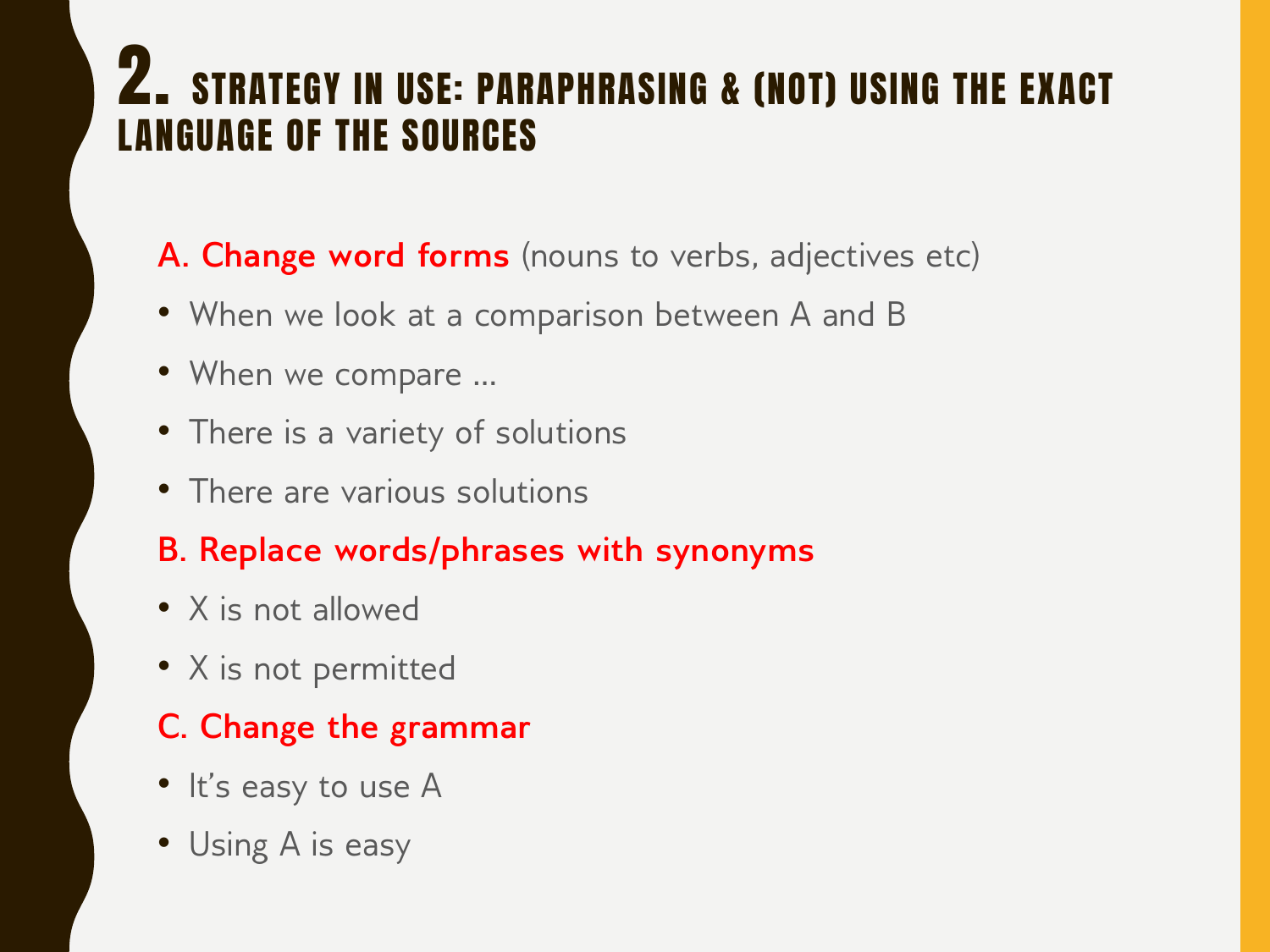

# 2. Strategy in use: paraphrasing & (NOT) using the exact language of the sources
A. Change word forms (nouns to verbs, adjectives etc)
When we look at a comparison between A and B
When we compare …
There is a variety of solutions
There are various solutions
B. Replace words/phrases with synonyms
X is not allowed
X is not permitted
C. Change the grammar
It’s easy to use A
Using A is easy